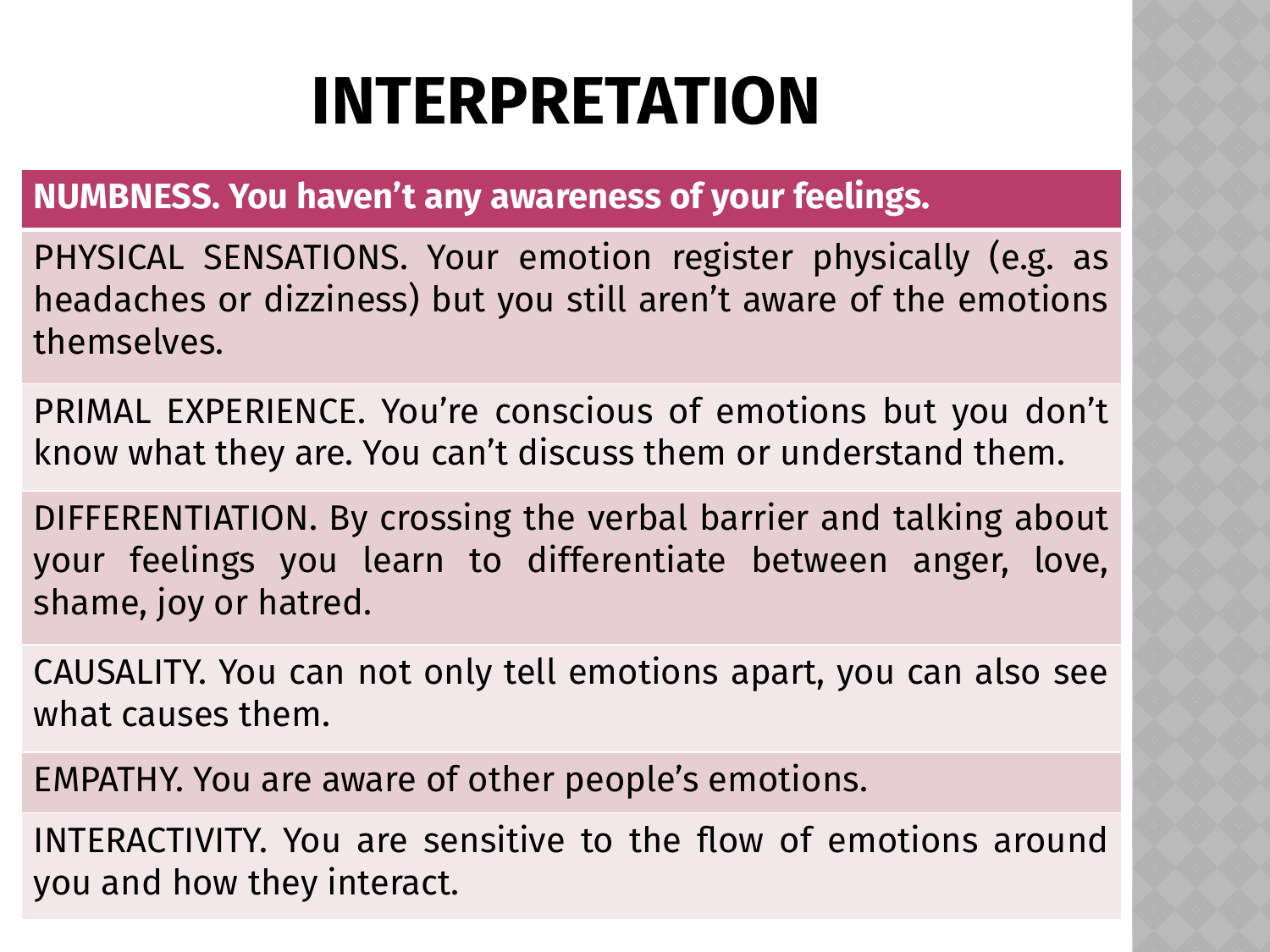

# interpretation
| NUMBNESS. You haven’t any awareness of your feelings. |
| --- |
| PHYSICAL SENSATIONS. Your emotion register physically (e.g. as headaches or dizziness) but you still aren’t aware of the emotions themselves. |
| PRIMAL EXPERIENCE. You’re conscious of emotions but you don’t know what they are. You can’t discuss them or understand them. |
| DIFFERENTIATION. By crossing the verbal barrier and talking about your feelings you learn to differentiate between anger, love, shame, joy or hatred. |
| CAUSALITY. You can not only tell emotions apart, you can also see what causes them. |
| EMPATHY. You are aware of other people’s emotions. |
| INTERACTIVITY. You are sensitive to the flow of emotions around you and how they interact. |